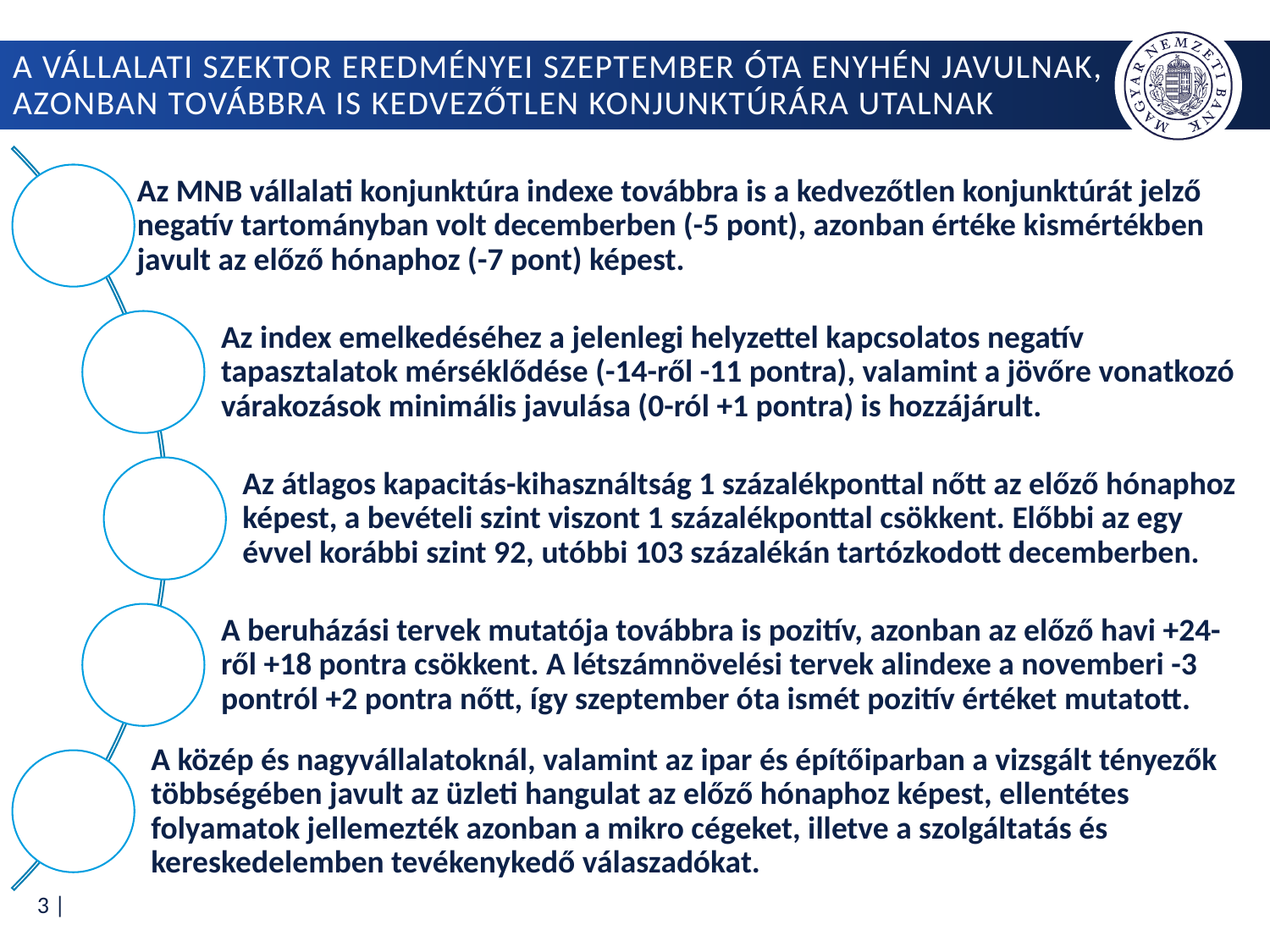

# A vállalati szektor eredményei szeptember óta enyhén javulnak, azonban továbbra is kedvezőtlen konjunktúrára utalnak
Az MNB vállalati konjunktúra indexe továbbra is a kedvezőtlen konjunktúrát jelző negatív tartományban volt decemberben (-5 pont), azonban értéke kismértékben javult az előző hónaphoz (-7 pont) képest.
Az index emelkedéséhez a jelenlegi helyzettel kapcsolatos negatív tapasztalatok mérséklődése (-14-ről -11 pontra), valamint a jövőre vonatkozó várakozások minimális javulása (0-ról +1 pontra) is hozzájárult.
Az átlagos kapacitás-kihasználtság 1 százalékponttal nőtt az előző hónaphoz képest, a bevételi szint viszont 1 százalékponttal csökkent. Előbbi az egy évvel korábbi szint 92, utóbbi 103 százalékán tartózkodott decemberben.
A beruházási tervek mutatója továbbra is pozitív, azonban az előző havi +24-ről +18 pontra csökkent. A létszámnövelési tervek alindexe a novemberi -3 pontról +2 pontra nőtt, így szeptember óta ismét pozitív értéket mutatott.
A közép és nagyvállalatoknál, valamint az ipar és építőiparban a vizsgált tényezők többségében javult az üzleti hangulat az előző hónaphoz képest, ellentétes folyamatok jellemezték azonban a mikro cégeket, illetve a szolgáltatás és kereskedelemben tevékenykedő válaszadókat.